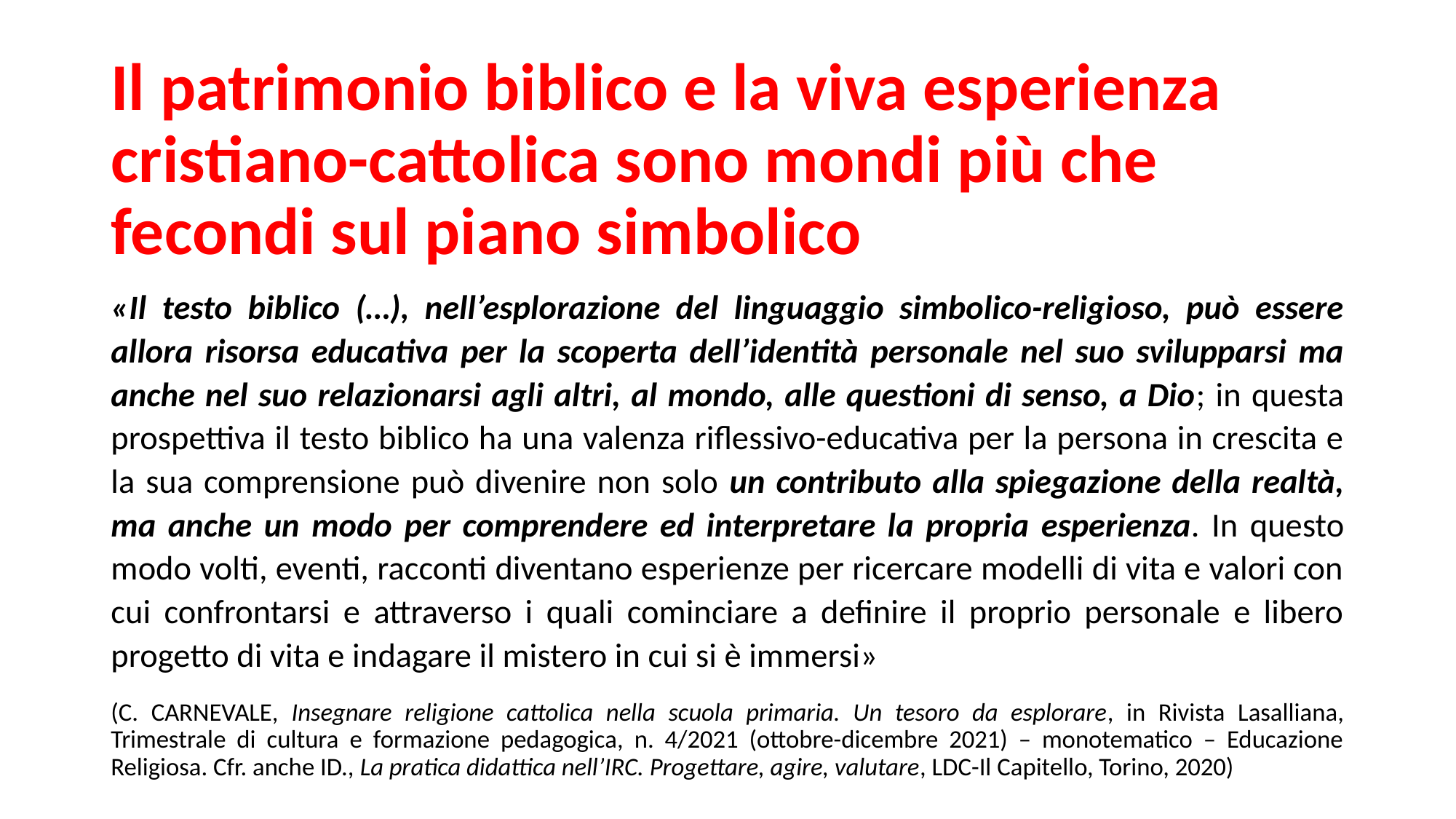

# Il patrimonio biblico e la viva esperienza cristiano-cattolica sono mondi più che fecondi sul piano simbolico
«Il testo biblico (…), nell’esplorazione del linguaggio simbolico-religioso, può essere allora risorsa educativa per la scoperta dell’identità personale nel suo svilupparsi ma anche nel suo relazionarsi agli altri, al mondo, alle questioni di senso, a Dio; in questa prospettiva il testo biblico ha una valenza riflessivo-educativa per la persona in crescita e la sua comprensione può divenire non solo un contributo alla spiegazione della realtà, ma anche un modo per comprendere ed interpretare la propria esperienza. In questo modo volti, eventi, racconti diventano esperienze per ricercare modelli di vita e valori con cui confrontarsi e attraverso i quali cominciare a definire il proprio personale e libero progetto di vita e indagare il mistero in cui si è immersi»
(C. CARNEVALE, Insegnare religione cattolica nella scuola primaria. Un tesoro da esplorare, in Rivista Lasalliana, Trimestrale di cultura e formazione pedagogica, n. 4/2021 (ottobre-dicembre 2021) – monotematico – Educazione Religiosa. Cfr. anche ID., La pratica didattica nell’IRC. Progettare, agire, valutare, LDC-Il Capitello, Torino, 2020)